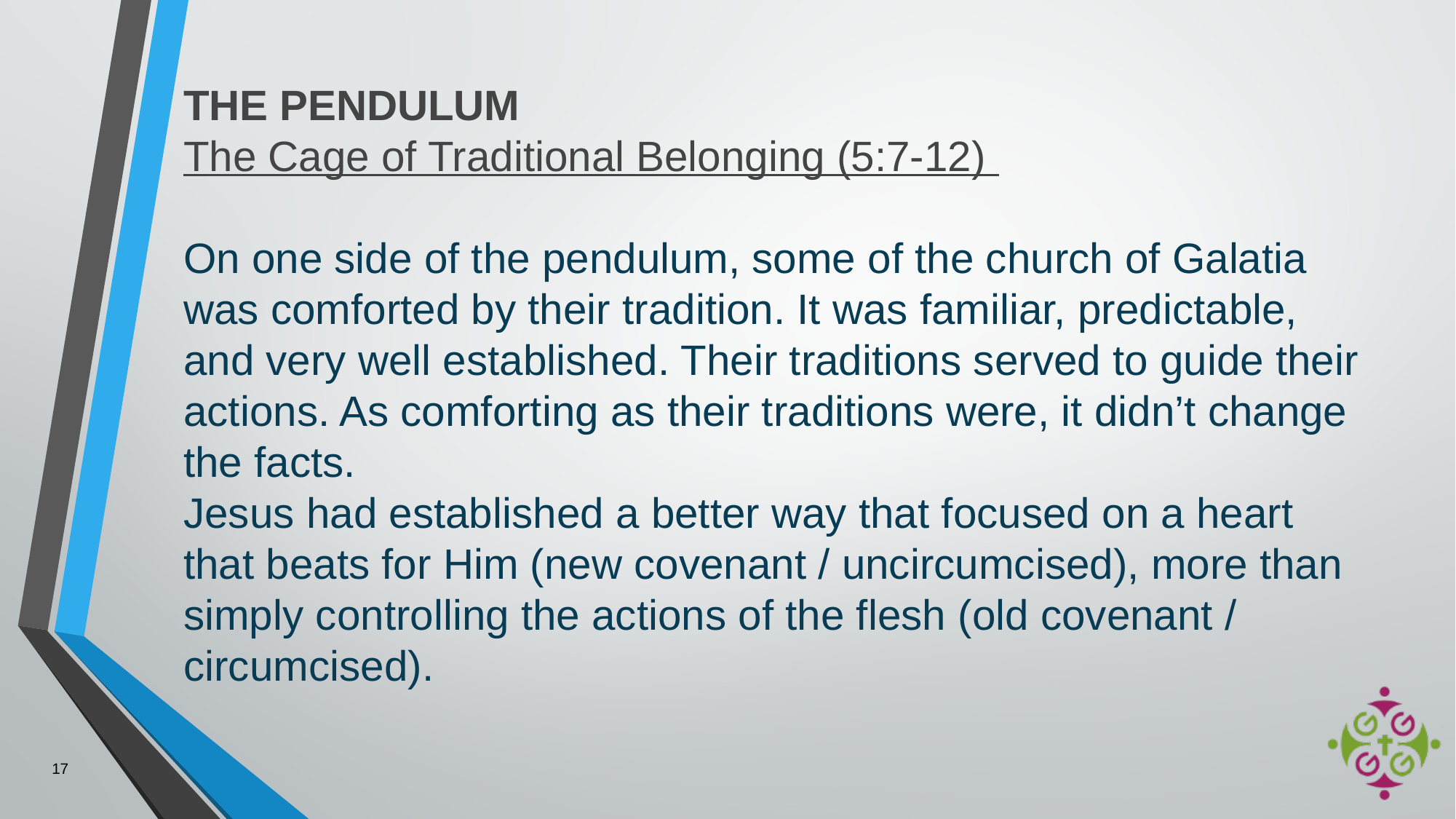

THE PENDULUM
The Cage of Traditional Belonging (5:7-12)
On one side of the pendulum, some of the church of Galatia was comforted by their tradition. It was familiar, predictable, and very well established. Their traditions served to guide their actions. As comforting as their traditions were, it didn’t change the facts.
Jesus had established a better way that focused on a heart that beats for Him (new covenant / uncircumcised), more than simply controlling the actions of the flesh (old covenant / circumcised).

17